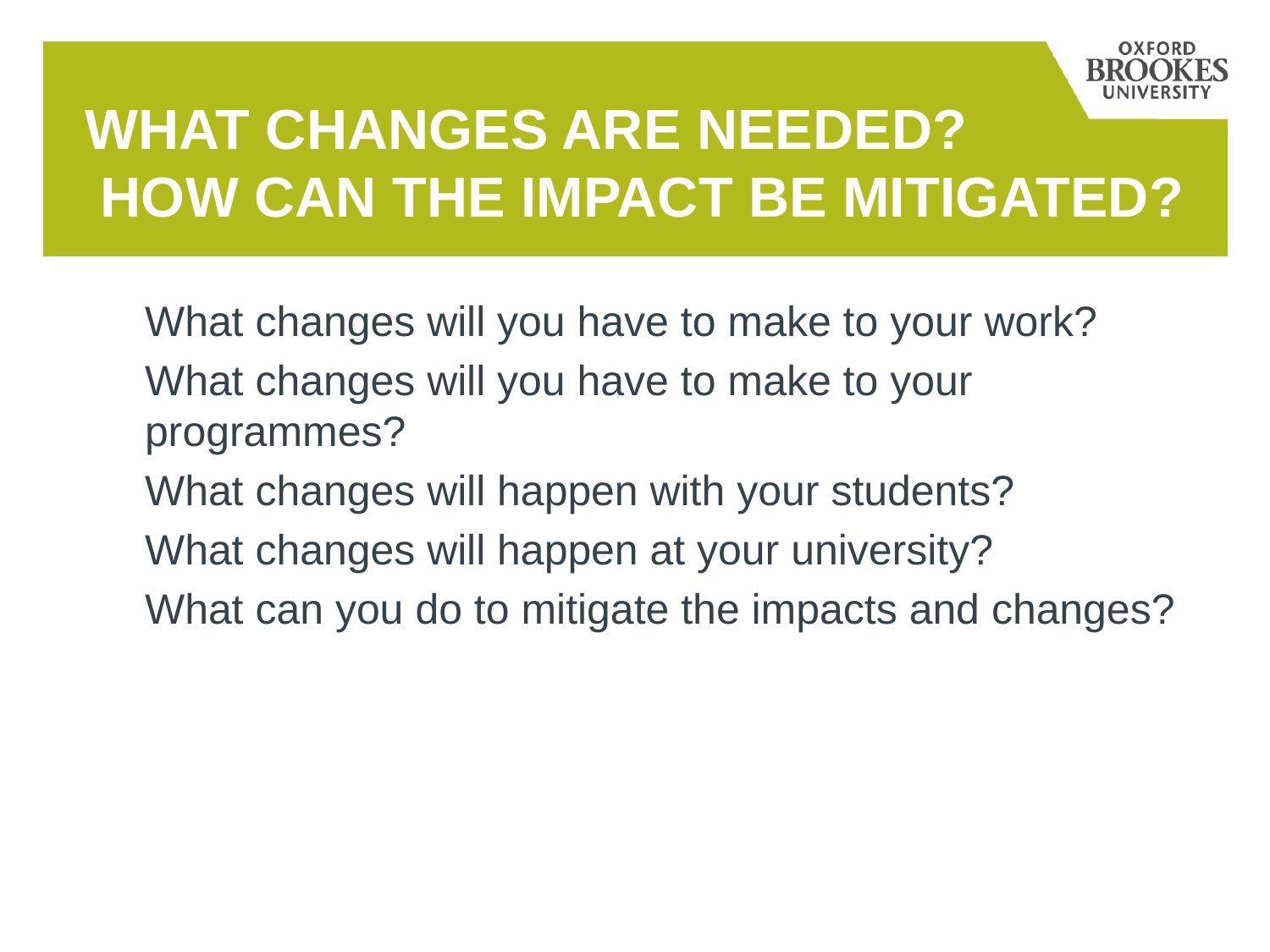

# WHAT CHANGES ARE NEEDED? How can the impact be mitigated?
What changes will you have to make to your work?
What changes will you have to make to your programmes?
What changes will happen with your students?
What changes will happen at your university?
What can you do to mitigate the impacts and changes?